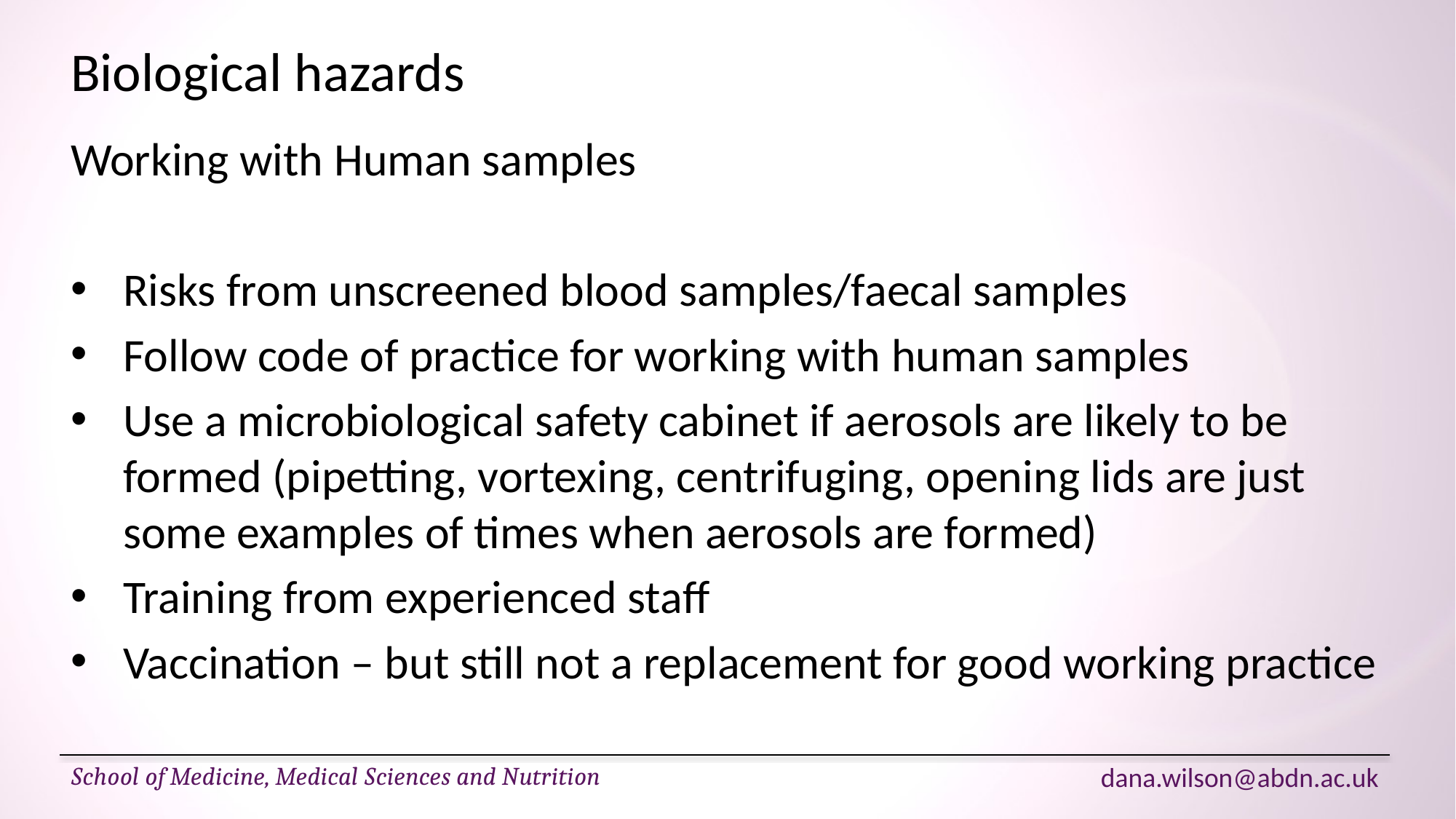

# Biological hazards
Working with Human samples

Risks from unscreened blood samples/faecal samples
Follow code of practice for working with human samples
Use a microbiological safety cabinet if aerosols are likely to be formed (pipetting, vortexing, centrifuging, opening lids are just some examples of times when aerosols are formed)
Training from experienced staff
Vaccination – but still not a replacement for good working practice

School of Medicine, Medical Sciences and Nutrition
dana.wilson@abdn.ac.uk